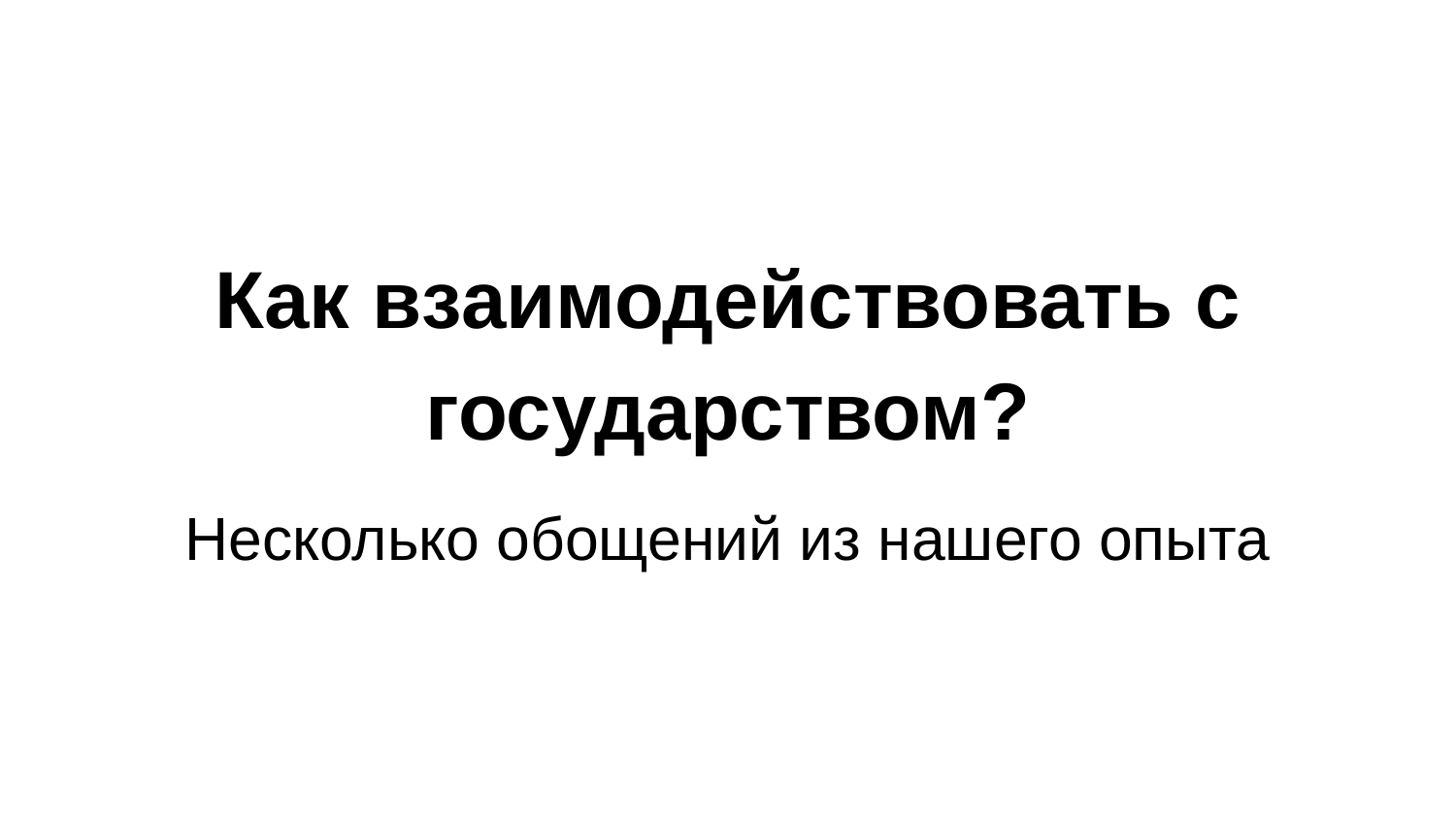

Как взаимодействовать с государством?
Несколько обощений из нашего опыта